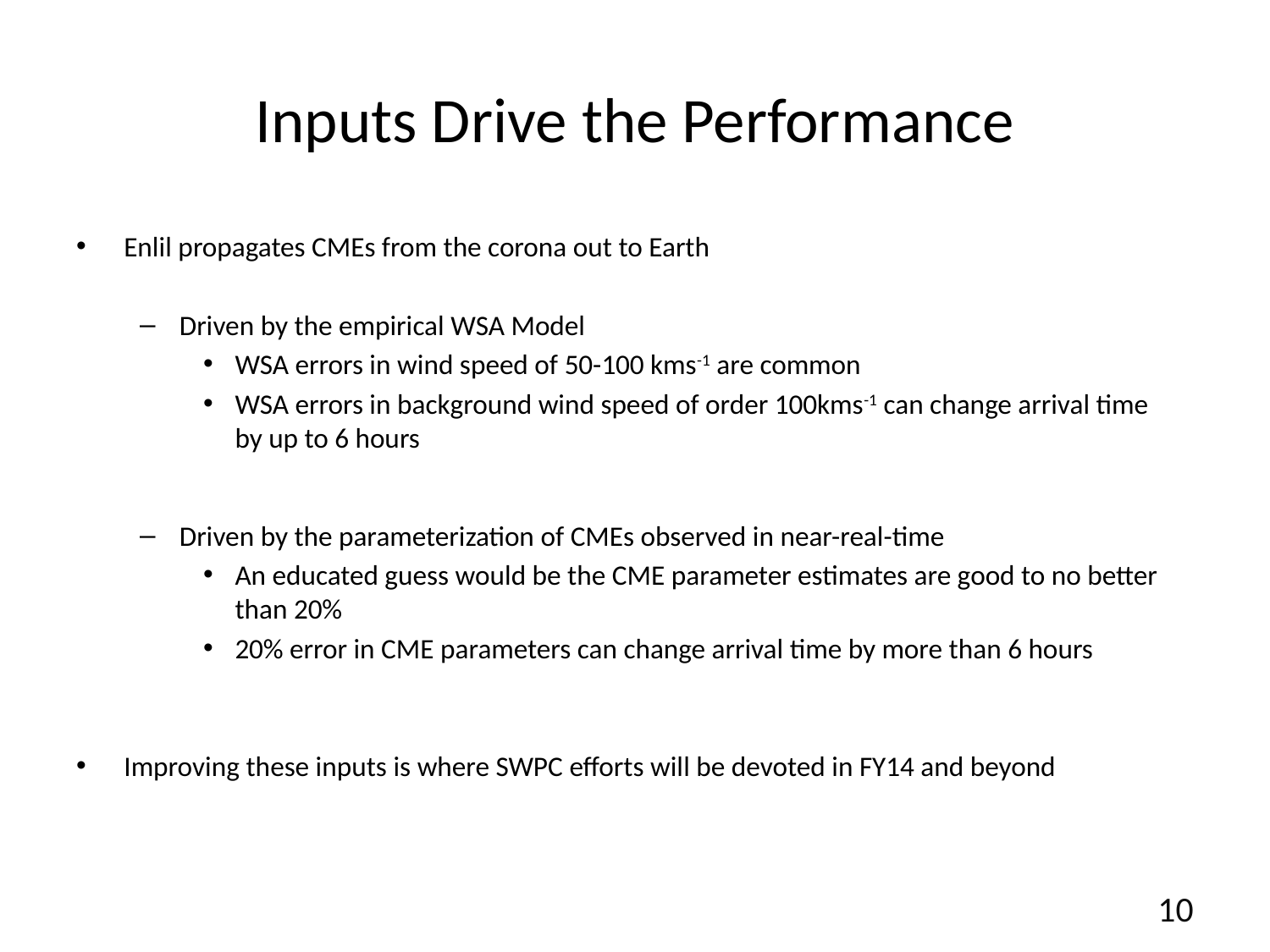

# Inputs Drive the Performance
Enlil propagates CMEs from the corona out to Earth

Driven by the empirical WSA Model
WSA errors in wind speed of 50-100 kms-1 are common
WSA errors in background wind speed of order 100kms-1 can change arrival time by up to 6 hours

Driven by the parameterization of CMEs observed in near-real-time
An educated guess would be the CME parameter estimates are good to no better than 20%
20% error in CME parameters can change arrival time by more than 6 hours

Improving these inputs is where SWPC efforts will be devoted in FY14 and beyond
10